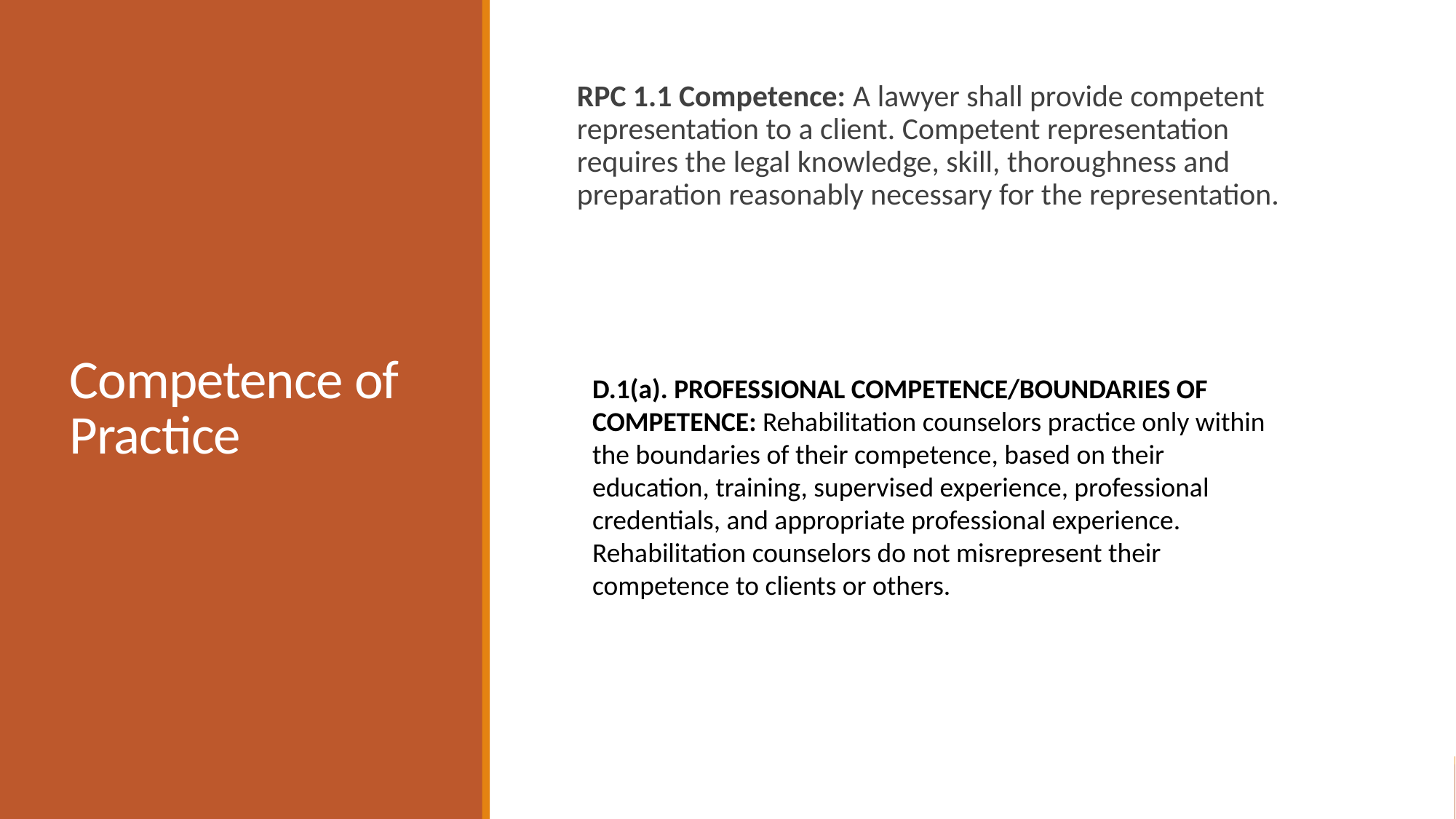

# Competence of Practice
RPC 1.1 Competence: A lawyer shall provide competent representation to a client. Competent representation requires the legal knowledge, skill, thoroughness and preparation reasonably necessary for the representation.

D.1(a). PROFESSIONAL COMPETENCE/BOUNDARIES OF COMPETENCE: Rehabilitation counselors practice only within the boundaries of their competence, based on their education, training, supervised experience, professional credentials, and appropriate professional experience. Rehabilitation counselors do not misrepresent their competence to clients or others.